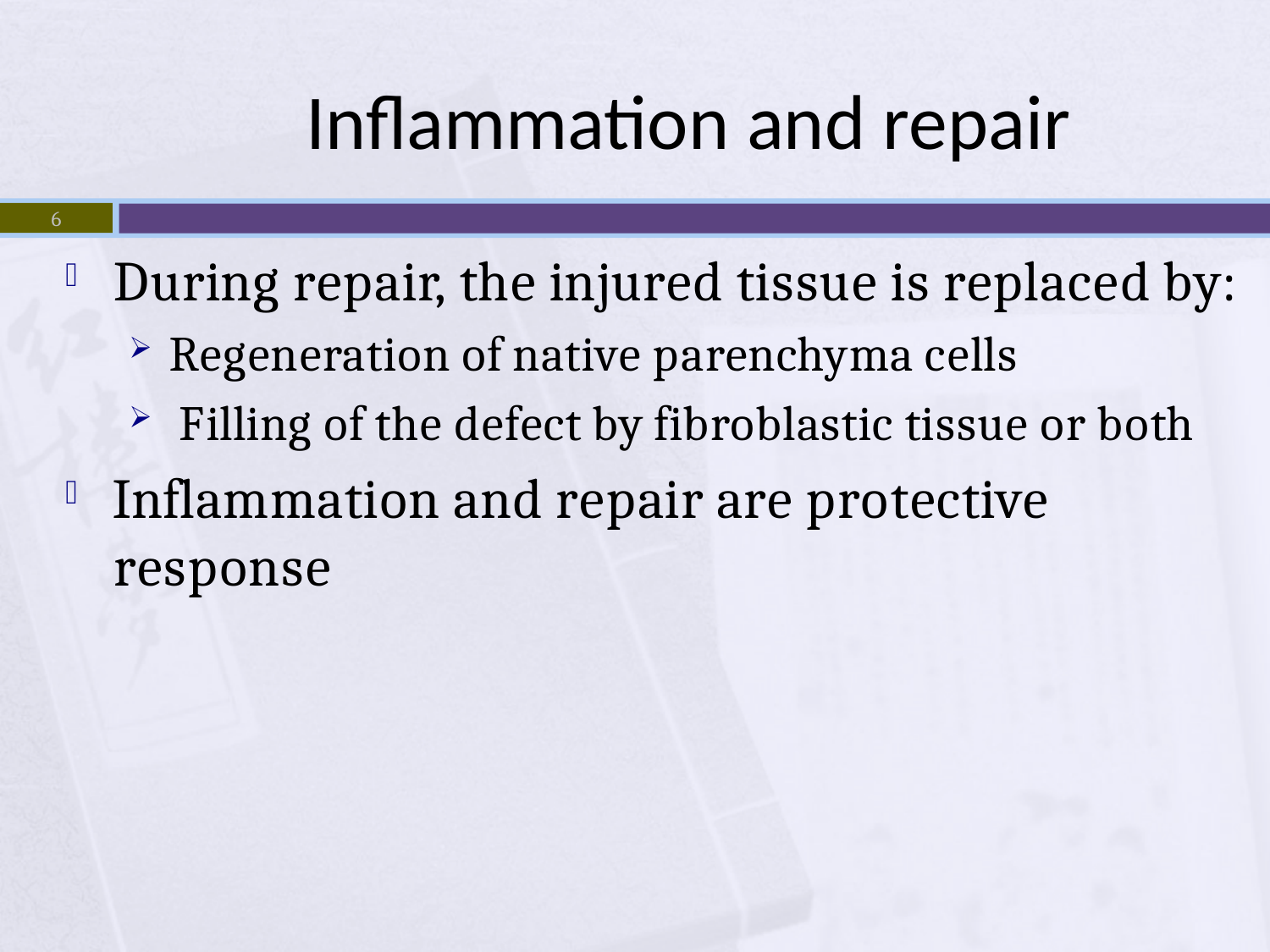

# Inflammation and repair
6
During repair, the injured tissue is replaced by:
Regeneration of native parenchyma cells
 Filling of the defect by fibroblastic tissue or both
Inflammation and repair are protective response